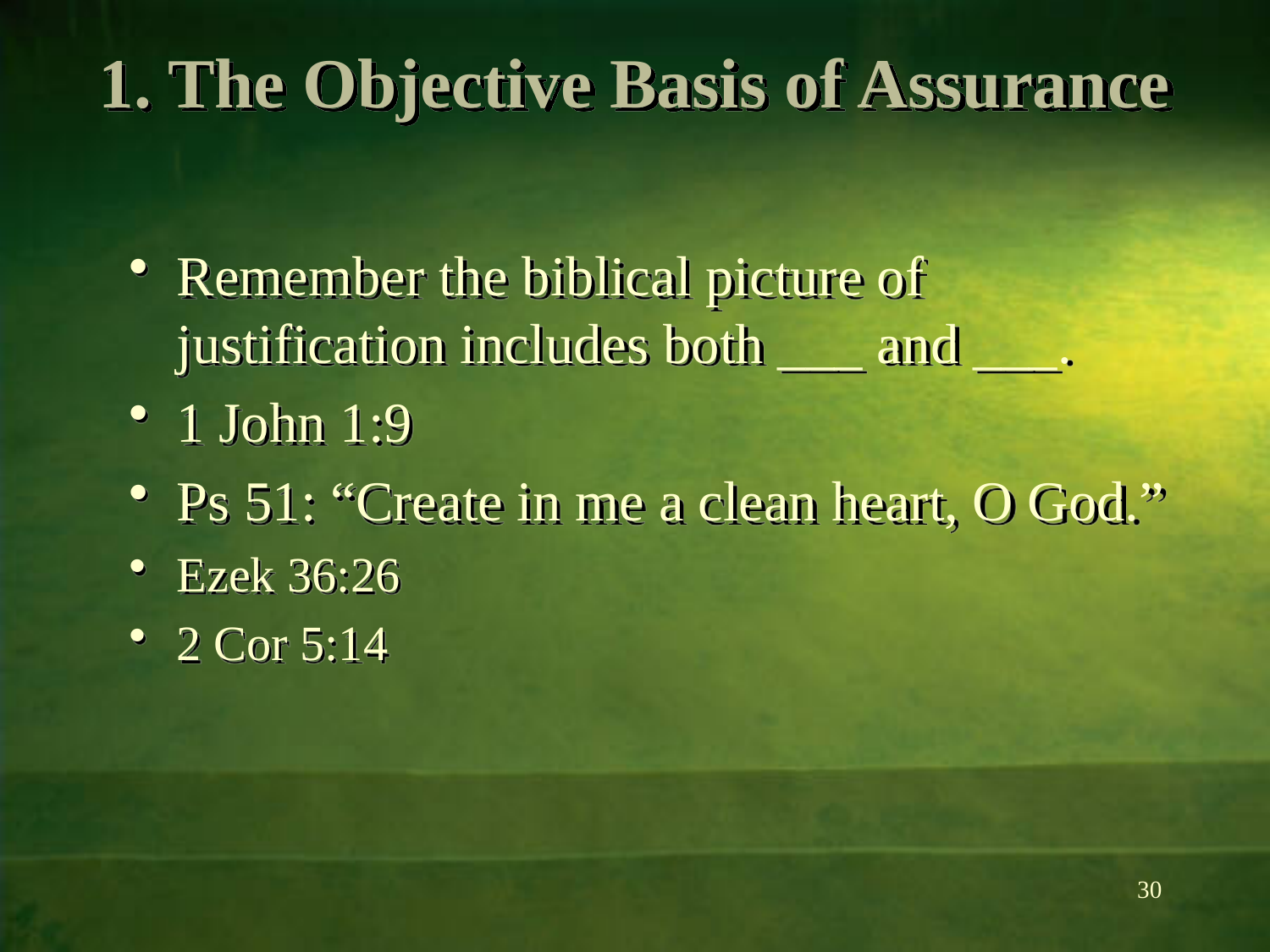

1. The Objective Basis of Assurance
Remember the biblical picture of justification includes both ___ and ___.
1 John 1:9
Ps 51: “Create in me a clean heart, O God.”
Ezek 36:26
2 Cor 5:14

30